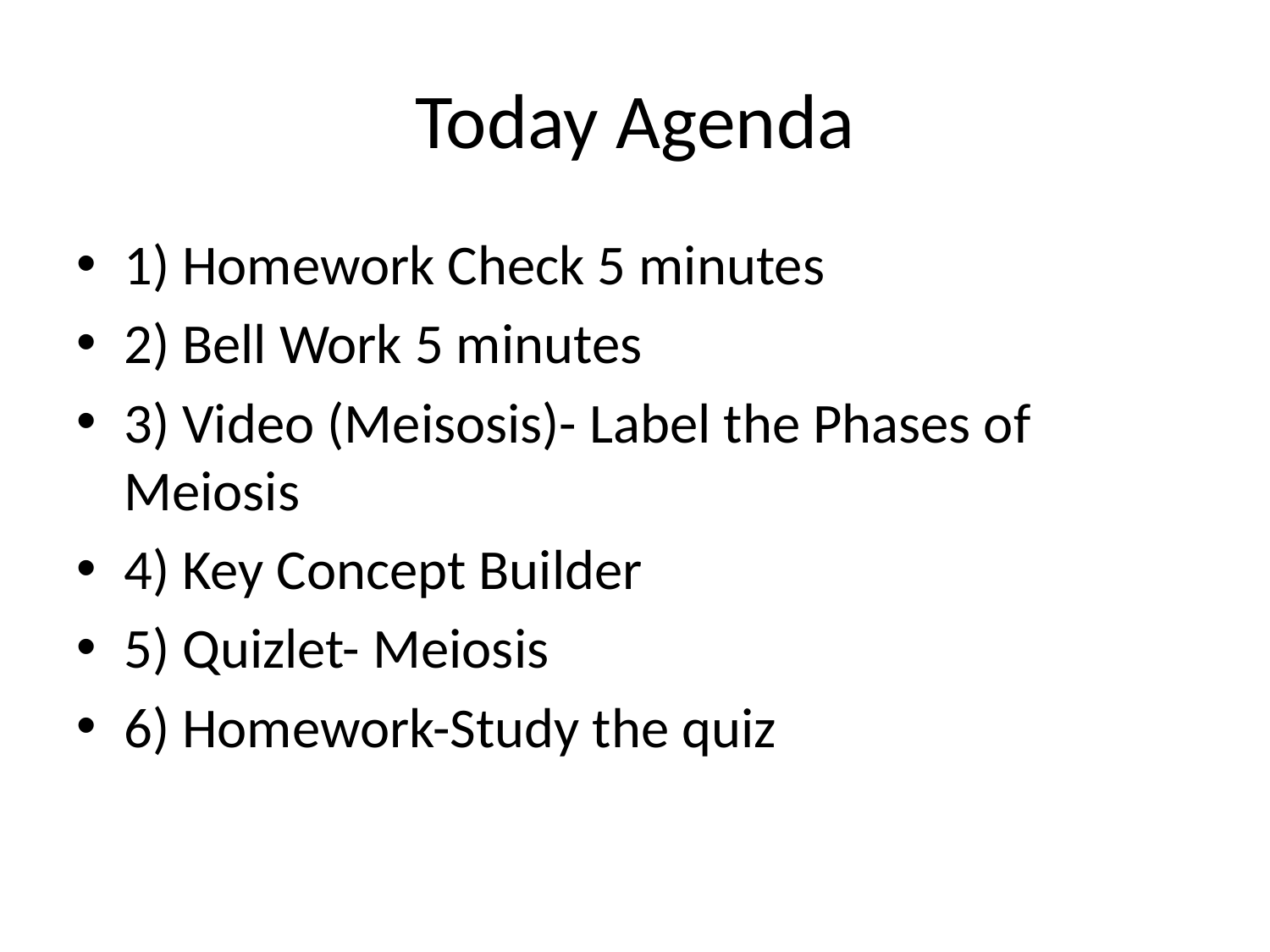

# Today Agenda
1) Homework Check 5 minutes
2) Bell Work 5 minutes
3) Video (Meisosis)- Label the Phases of Meiosis
4) Key Concept Builder
5) Quizlet- Meiosis
6) Homework-Study the quiz